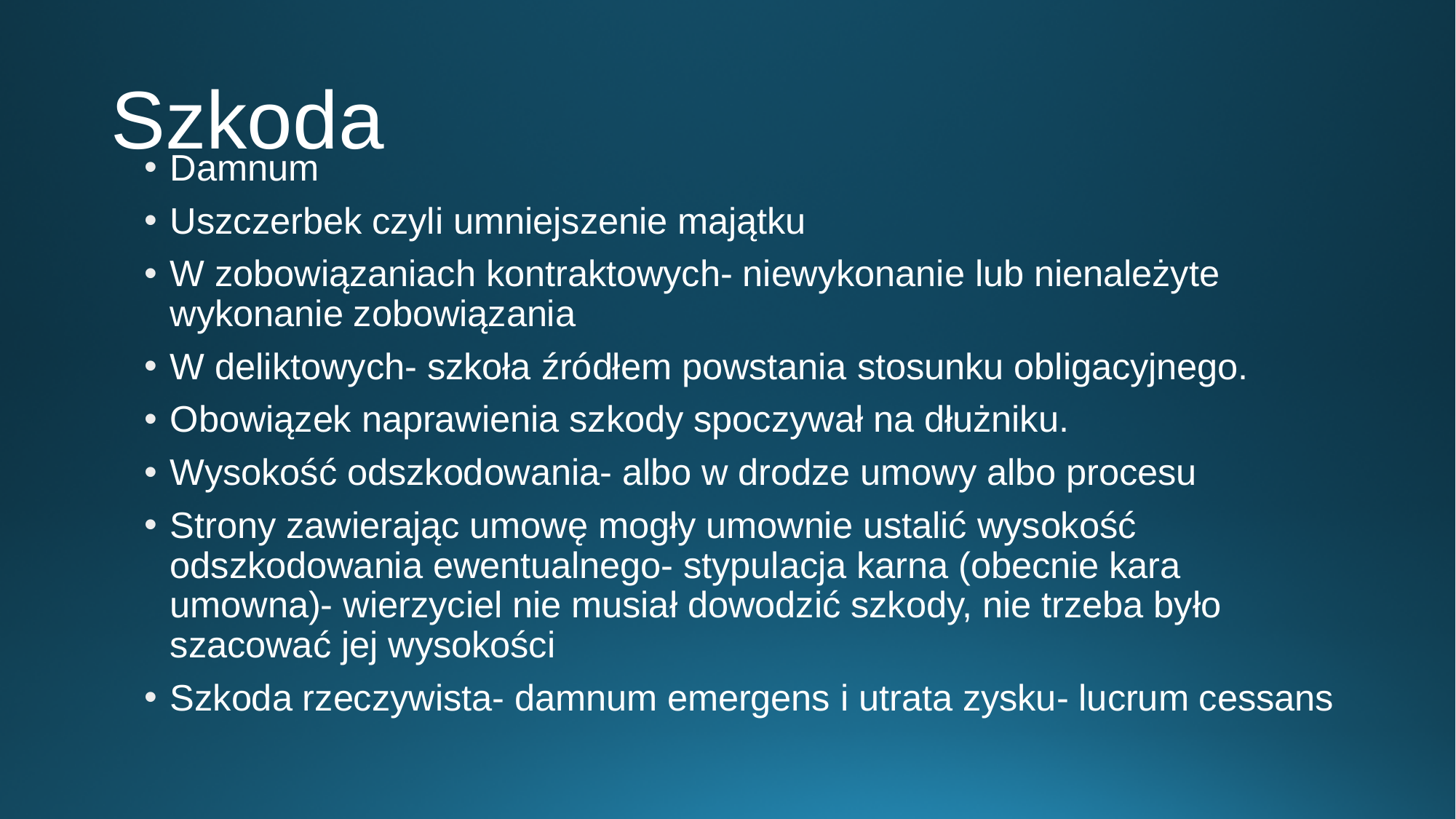

# Szkoda
Damnum
Uszczerbek czyli umniejszenie majątku
W zobowiązaniach kontraktowych- niewykonanie lub nienależyte wykonanie zobowiązania
W deliktowych- szkoła źródłem powstania stosunku obligacyjnego.
Obowiązek naprawienia szkody spoczywał na dłużniku.
Wysokość odszkodowania- albo w drodze umowy albo procesu
Strony zawierając umowę mogły umownie ustalić wysokość odszkodowania ewentualnego- stypulacja karna (obecnie kara umowna)- wierzyciel nie musiał dowodzić szkody, nie trzeba było szacować jej wysokości
Szkoda rzeczywista- damnum emergens i utrata zysku- lucrum cessans